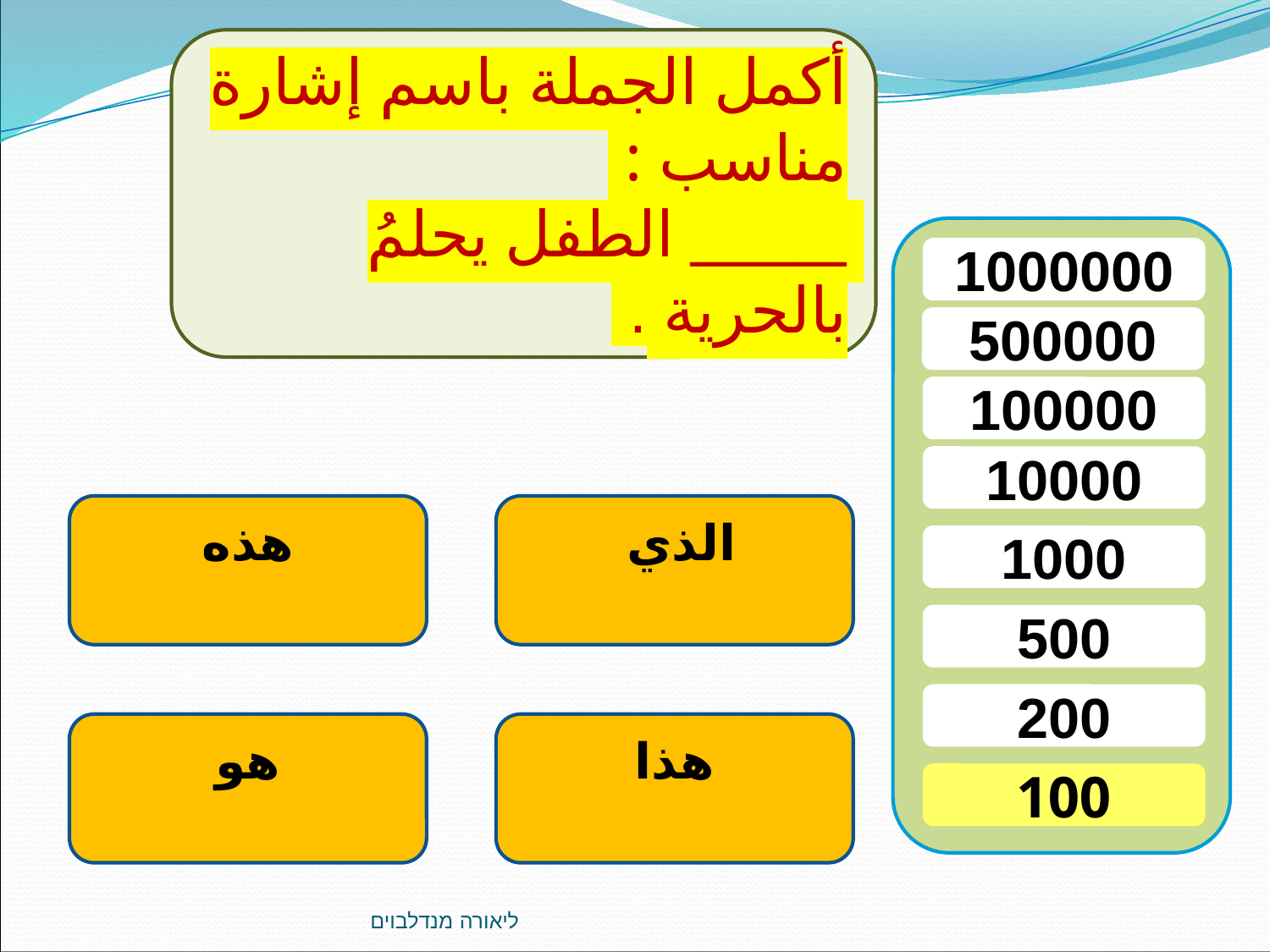

أكمل الجملة باسم إشارة مناسب :
______ الطفل يحلمُ بالحرية .

1000000
500000
100000
10000

هذه

الذي

1000
500
200
هو

هذا

100
ליאורה מנדלבוים